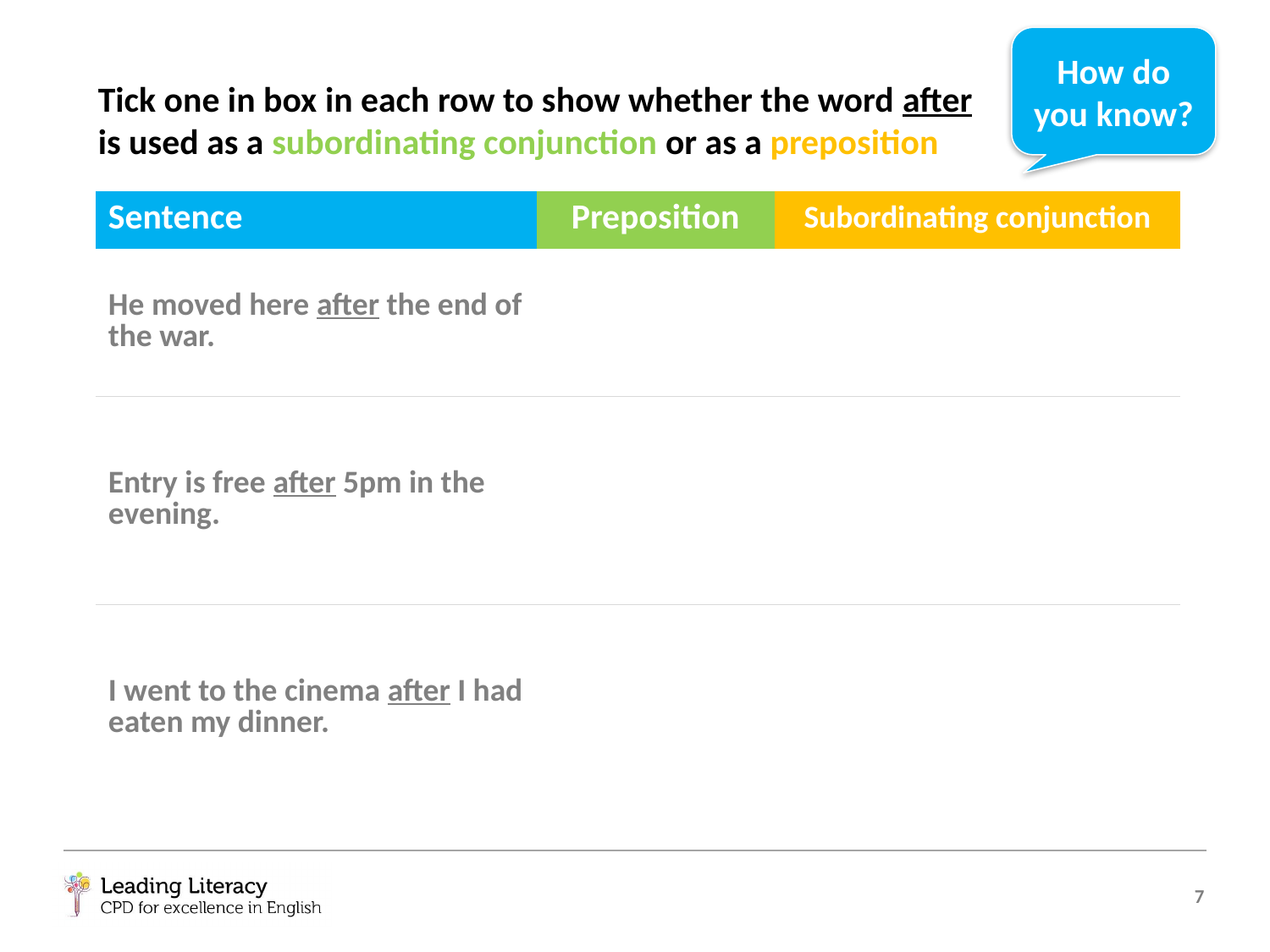

How do you know?
Tick one in box in each row to show whether the word after is used as a subordinating conjunction or as a preposition
| Sentence | Preposition | Subordinating conjunction |
| --- | --- | --- |
| He moved here after the end of the war. |  |  |
| Entry is free after 5pm in the evening. |  |  |
| I went to the cinema after I had eaten my dinner. |  |  |